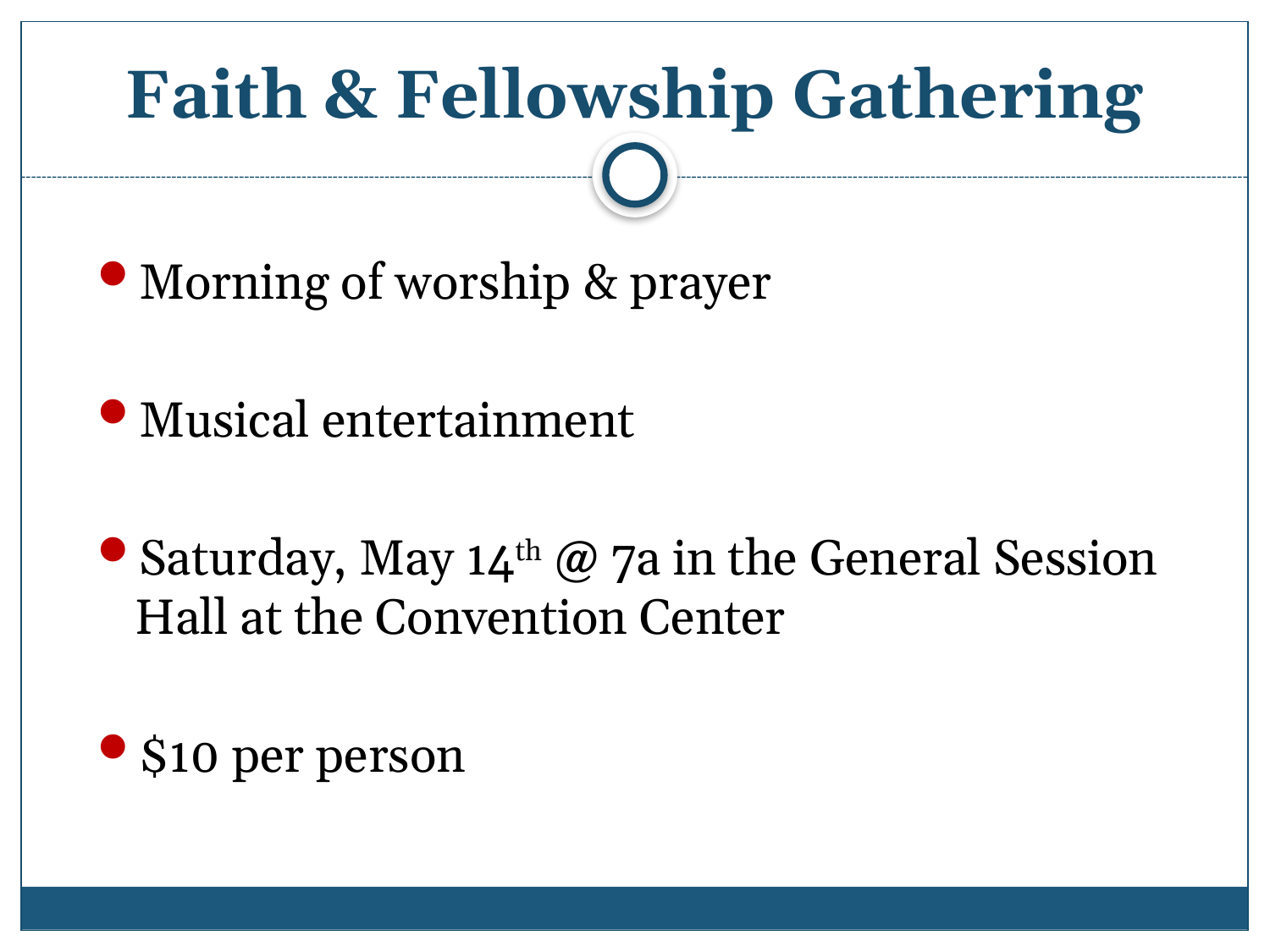

# Faith & Fellowship Gathering
Morning of worship & prayer

Musical entertainment

Saturday, May 14th @ 7a in the General Session Hall at the Convention Center

$10 per person